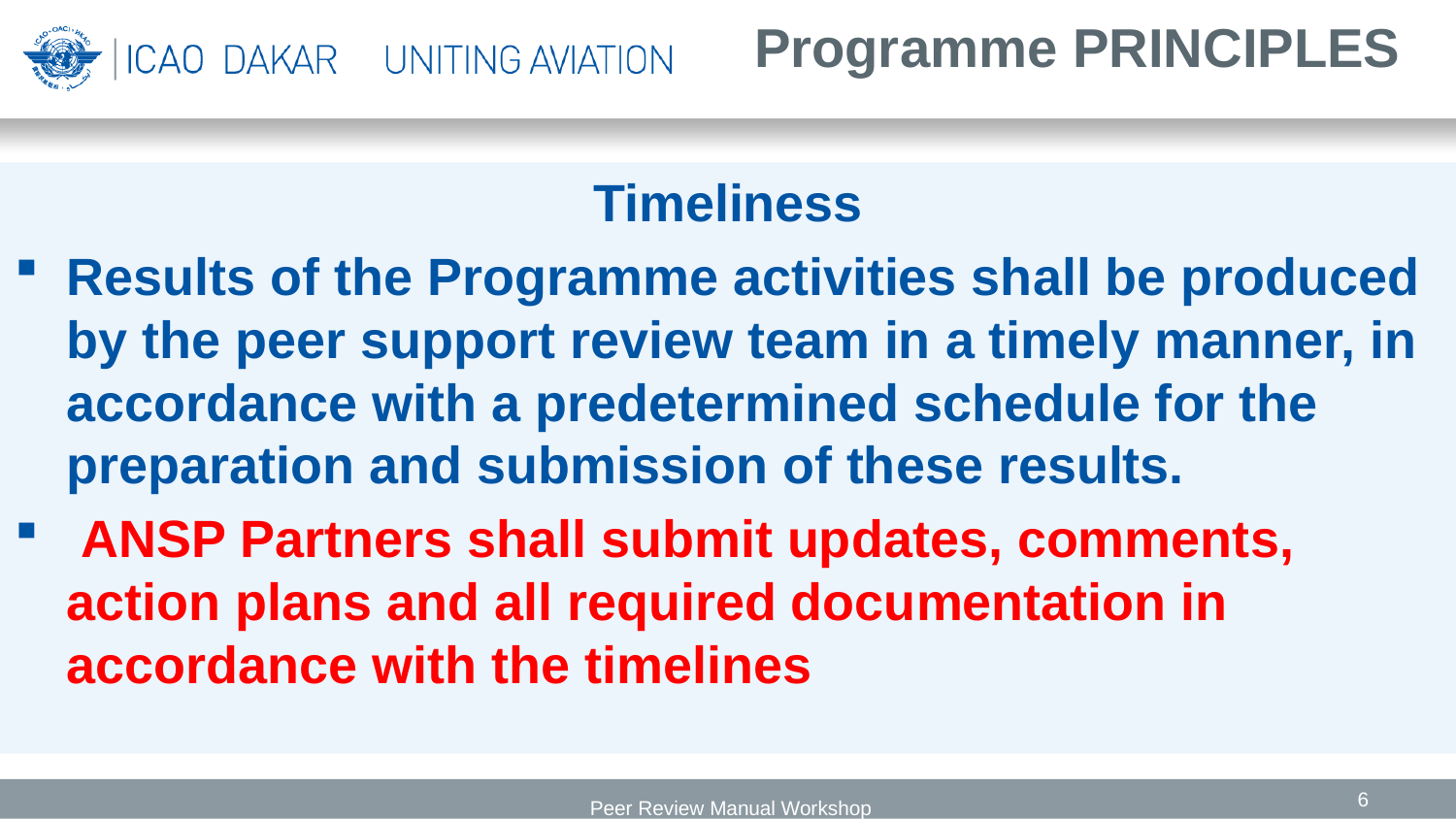

# Programme PRINCIPLES
Timeliness
Results of the Programme activities shall be produced by the peer support review team in a timely manner, in accordance with a predetermined schedule for the preparation and submission of these results.
 ANSP Partners shall submit updates, comments, action plans and all required documentation in accordance with the timelines
6
 Peer Review Manual Workshop